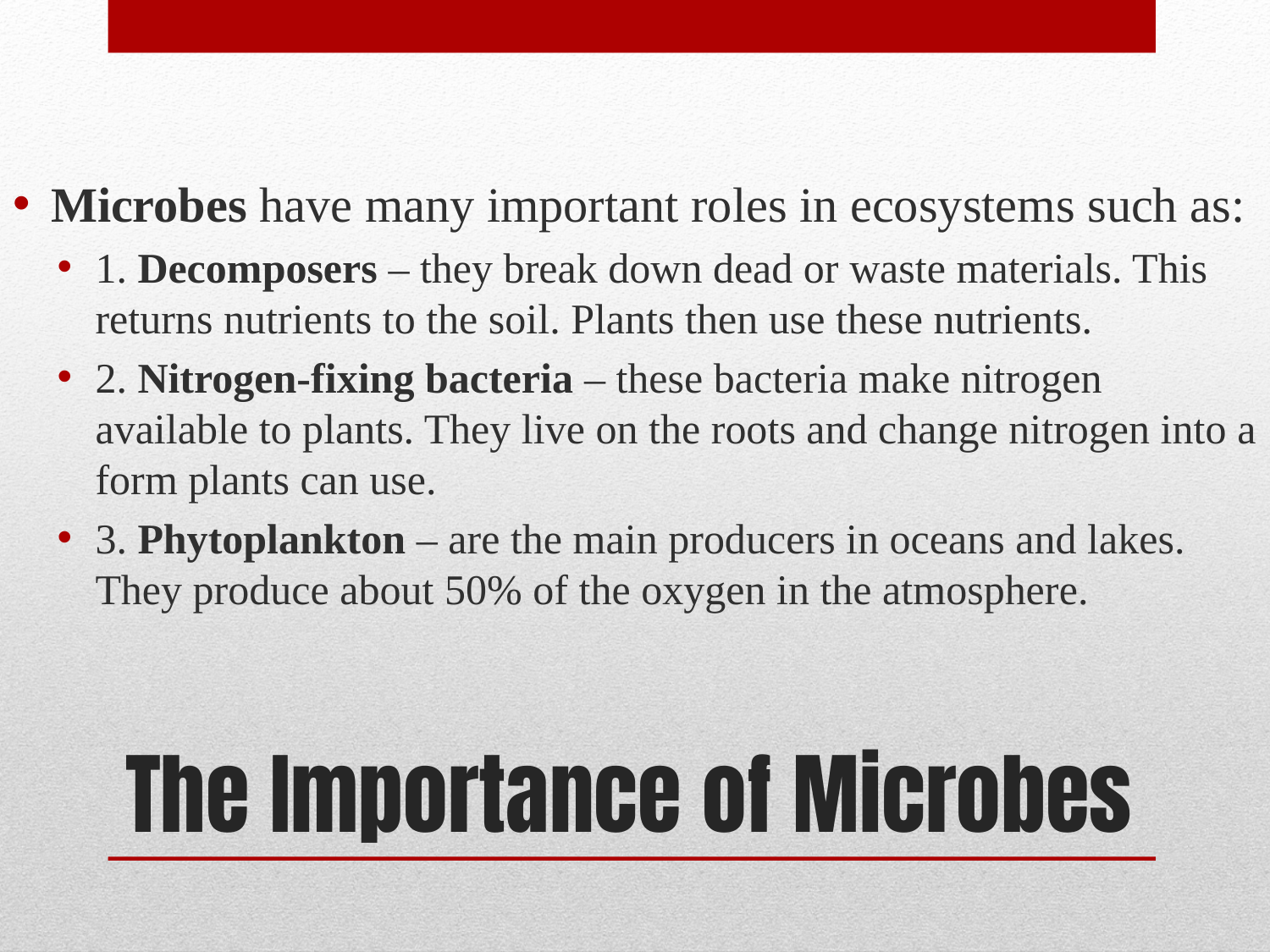

Microbes have many important roles in ecosystems such as:
1. Decomposers – they break down dead or waste materials. This returns nutrients to the soil. Plants then use these nutrients.
2. Nitrogen-fixing bacteria – these bacteria make nitrogen available to plants. They live on the roots and change nitrogen into a form plants can use.
3. Phytoplankton – are the main producers in oceans and lakes. They produce about 50% of the oxygen in the atmosphere.
# The Importance of Microbes